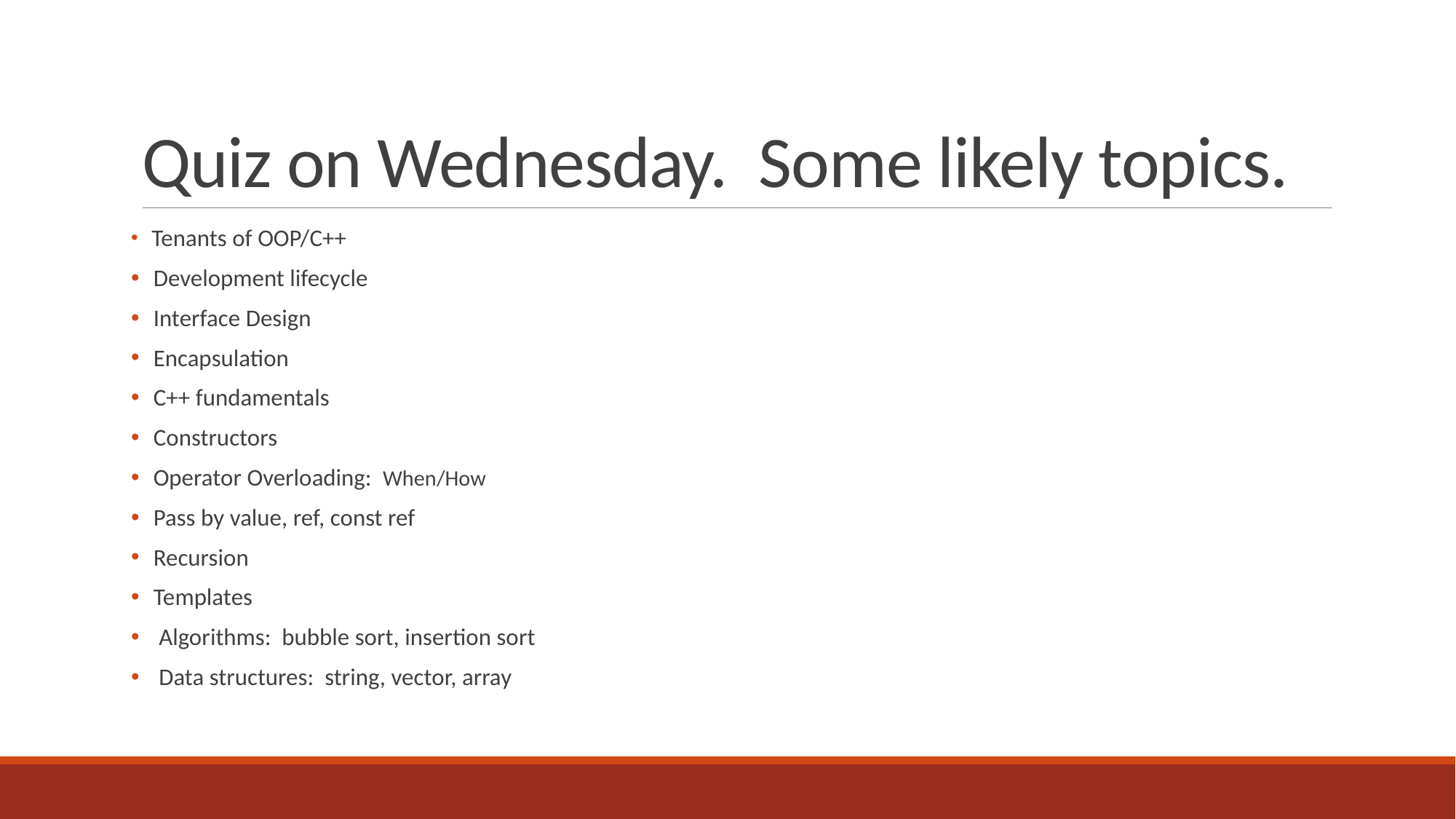

# Quiz on Wednesday.  Some likely topics.
  Tenants of OOP/C++
  Development lifecycle
  Interface Design
  Encapsulation
  C++ fundamentals
  Constructors
  Operator Overloading:  When/How
  Pass by value, ref, const ref
  Recursion
  Templates
   Algorithms:  bubble sort, insertion sort
   Data structures:  string, vector, array